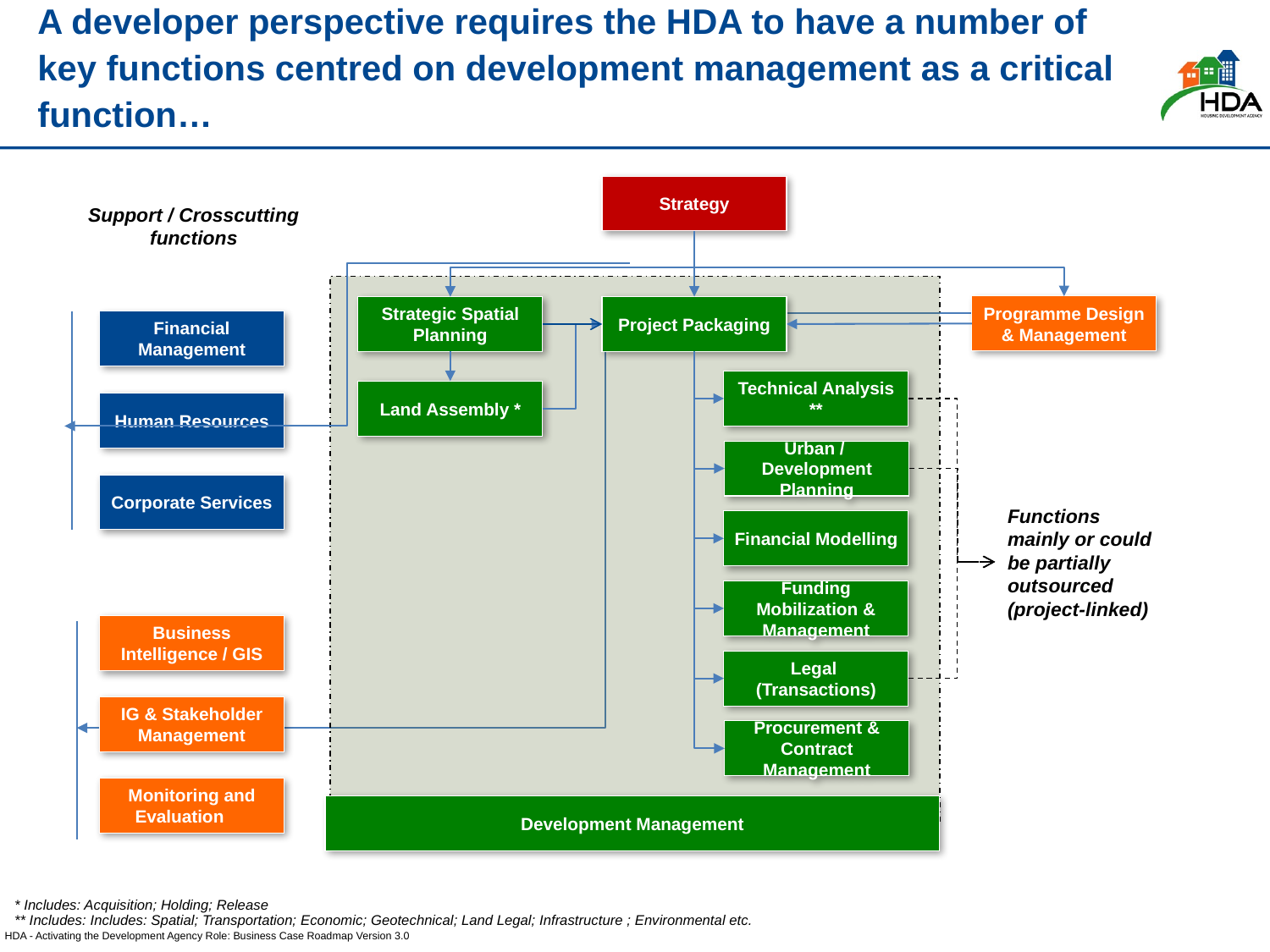

# A developer perspective requires the HDA to have a number of key functions centred on development management as a critical function…
Strategy
Support / Crosscutting functions

Programme Design & Management
Strategic Spatial Planning
Project Packaging
Financial Management
Technical Analysis **
Land Assembly *
Human Resources
Urban /  Development Planning
Corporate Services
Functions mainly or could be partially outsourced (project-linked)
Financial Modelling
Funding Mobilization & Management
Business Intelligence / GIS
Legal  (Transactions)
IG & Stakeholder Management
Procurement & Contract Management
Monitoring and Evaluation
Development Management
* Includes: Acquisition; Holding; Release
** Includes: Includes: Spatial; Transportation; Economic; Geotechnical; Land Legal; Infrastructure ; Environmental etc.
HDA - Activating the Development Agency Role: Business Case Roadmap Version 3.0